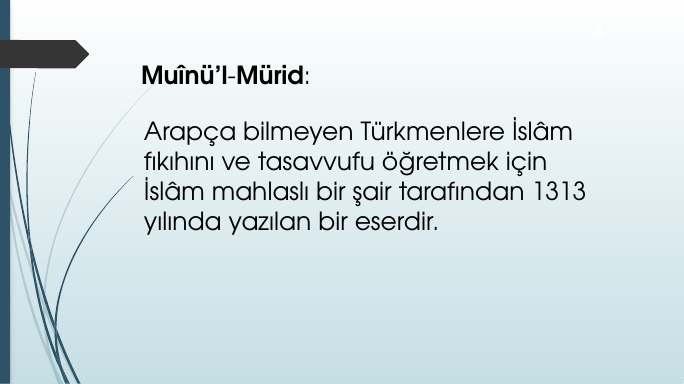

4
Muînü’l-Mürid:
Arapça bilmeyen Türkmenlere İslâm fıkıhını ve tasavvufu öğretmek için İslâm mahlaslı bir şair tarafından 1313 yılında yazılan bir eserdir.